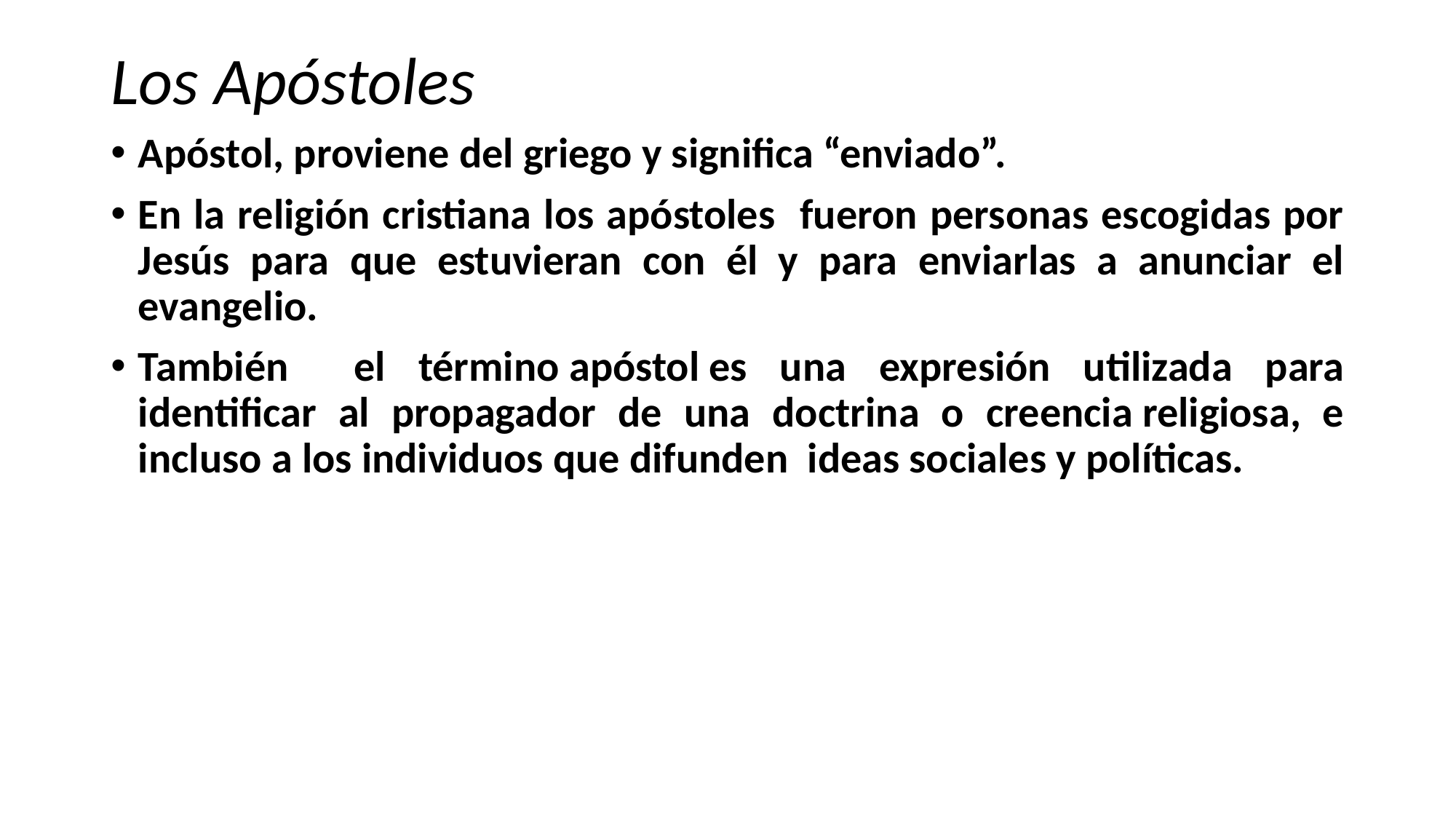

# Los Apóstoles
Apóstol, proviene del griego y significa “enviado”.
En la religión cristiana los apóstoles  fueron personas escogidas por Jesús para que estuvieran con él y para enviarlas a anunciar el evangelio.
También  el término apóstol es una expresión utilizada para identificar al propagador de una doctrina o creencia religiosa, e incluso a los individuos que difunden  ideas sociales y políticas.